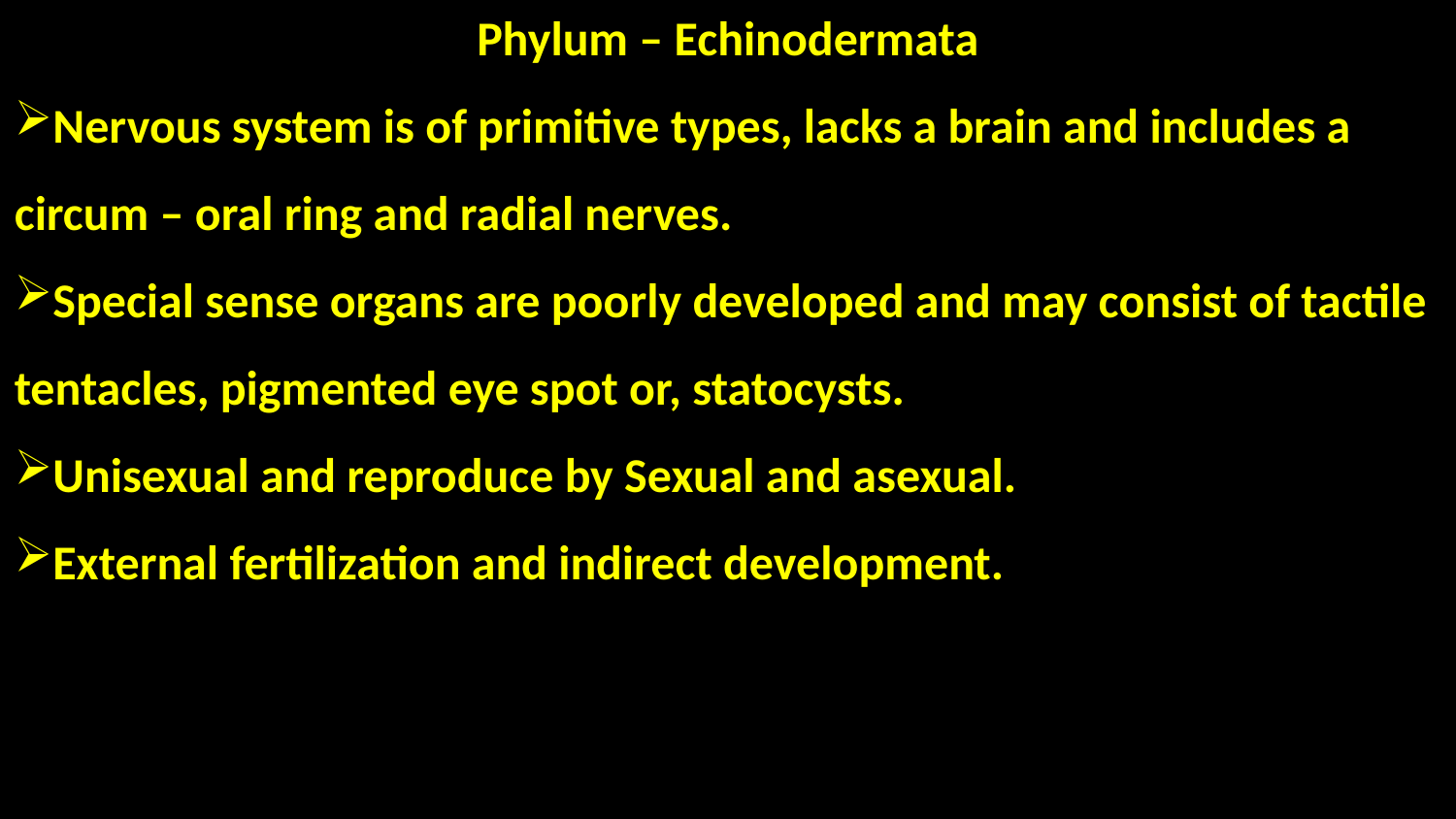

Phylum – Echinodermata
Nervous system is of primitive types, lacks a brain and includes a circum – oral ring and radial nerves.
Special sense organs are poorly developed and may consist of tactile tentacles, pigmented eye spot or, statocysts.
Unisexual and reproduce by Sexual and asexual.
External fertilization and indirect development.